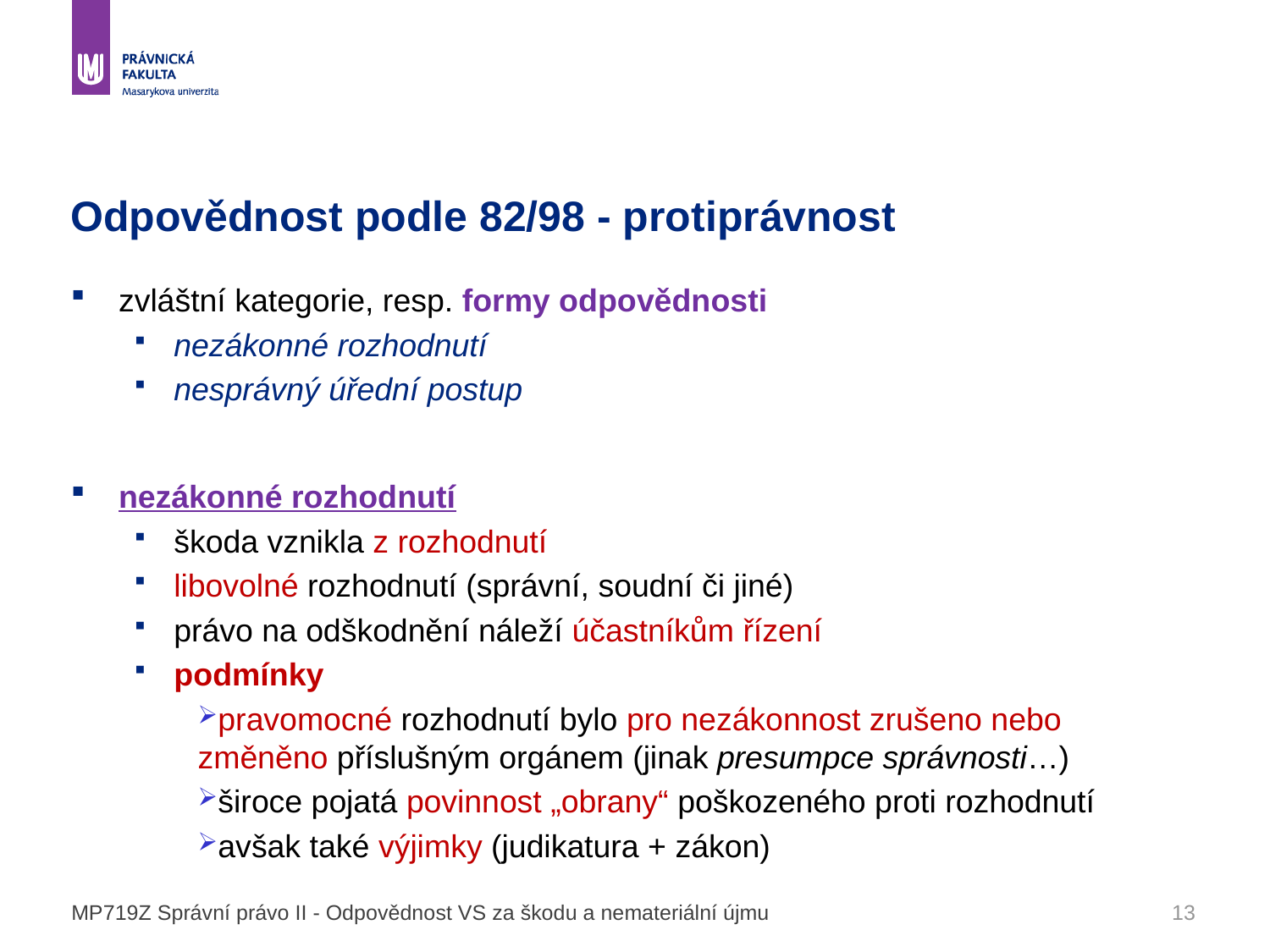

# Odpovědnost podle 82/98 - protiprávnost
zvláštní kategorie, resp. formy odpovědnosti
nezákonné rozhodnutí
nesprávný úřední postup

nezákonné rozhodnutí
škoda vznikla z rozhodnutí
libovolné rozhodnutí (správní, soudní či jiné)
právo na odškodnění náleží účastníkům řízení
podmínky
pravomocné rozhodnutí bylo pro nezákonnost zrušeno nebo změněno příslušným orgánem (jinak presumpce správnosti…)
široce pojatá povinnost „obrany“ poškozeného proti rozhodnutí
avšak také výjimky (judikatura + zákon)

MP719Z Správní právo II - Odpovědnost VS za škodu a nemateriální újmu
13